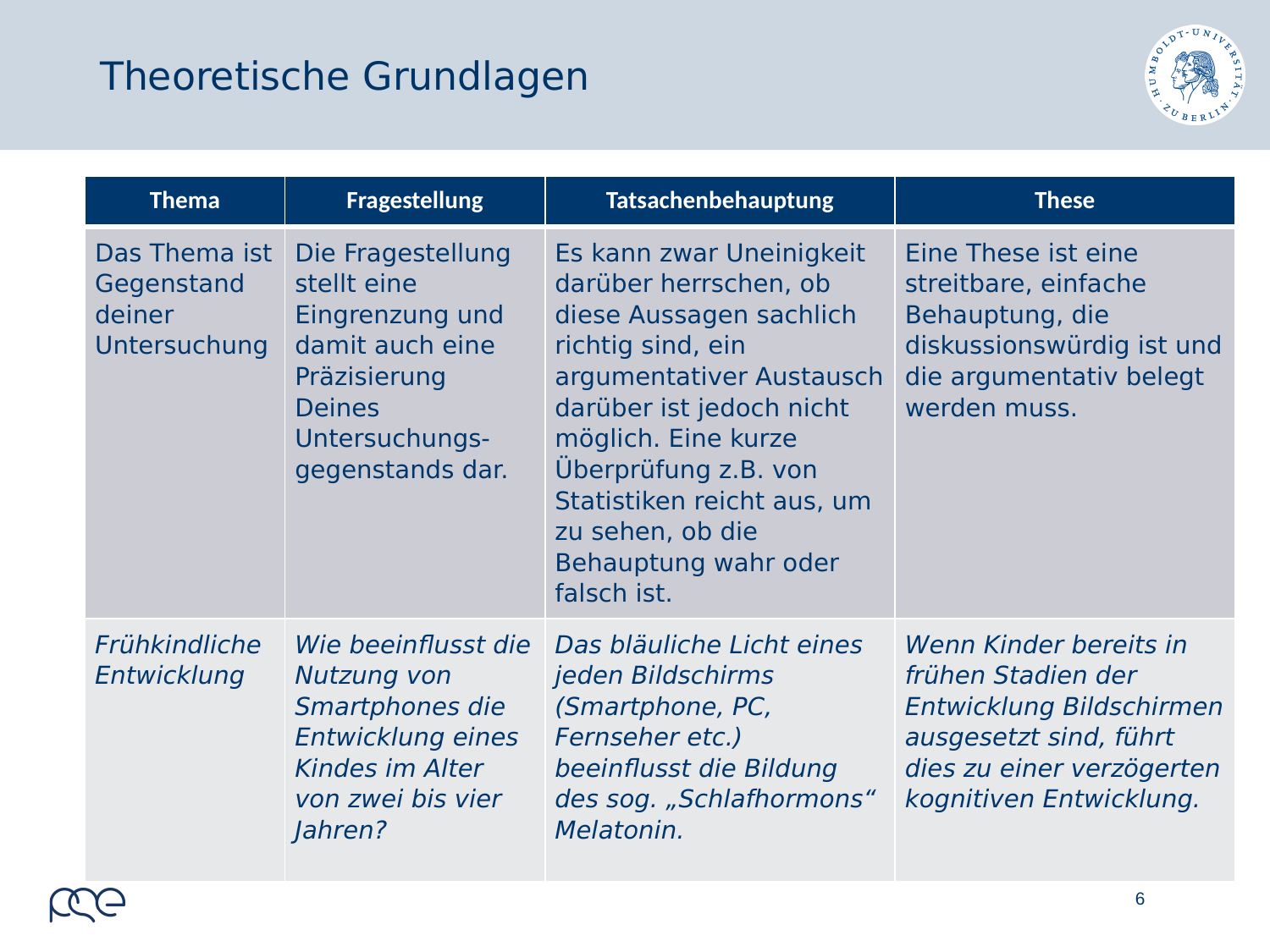

# Theoretische Grundlagen
| Thema | Fragestellung | Tatsachenbehauptung | These |
| --- | --- | --- | --- |
| Das Thema ist Gegenstand deiner Untersuchung | Die Fragestellung stellt eine Eingrenzung und damit auch eine Präzisierung Deines Untersuchungs-gegenstands dar. | Es kann zwar Uneinigkeit darüber herrschen, ob diese Aussagen sachlich richtig sind, ein argumentativer Austausch darüber ist jedoch nicht möglich. Eine kurze Überprüfung z.B. von Statistiken reicht aus, um zu sehen, ob die Behauptung wahr oder falsch ist. | Eine These ist eine streitbare, einfache Behauptung, die diskussionswürdig ist und die argumentativ belegt werden muss. |
| Frühkindliche Entwicklung | Wie beeinflusst die Nutzung von Smartphones die Entwicklung eines Kindes im Alter von zwei bis vier Jahren? | Das bläuliche Licht eines jeden Bildschirms (Smartphone, PC, Fernseher etc.) beeinflusst die Bildung des sog. „Schlafhormons“ Melatonin. | Wenn Kinder bereits in frühen Stadien der Entwicklung Bildschirmen ausgesetzt sind, führt dies zu einer verzögerten kognitiven Entwicklung. |
6